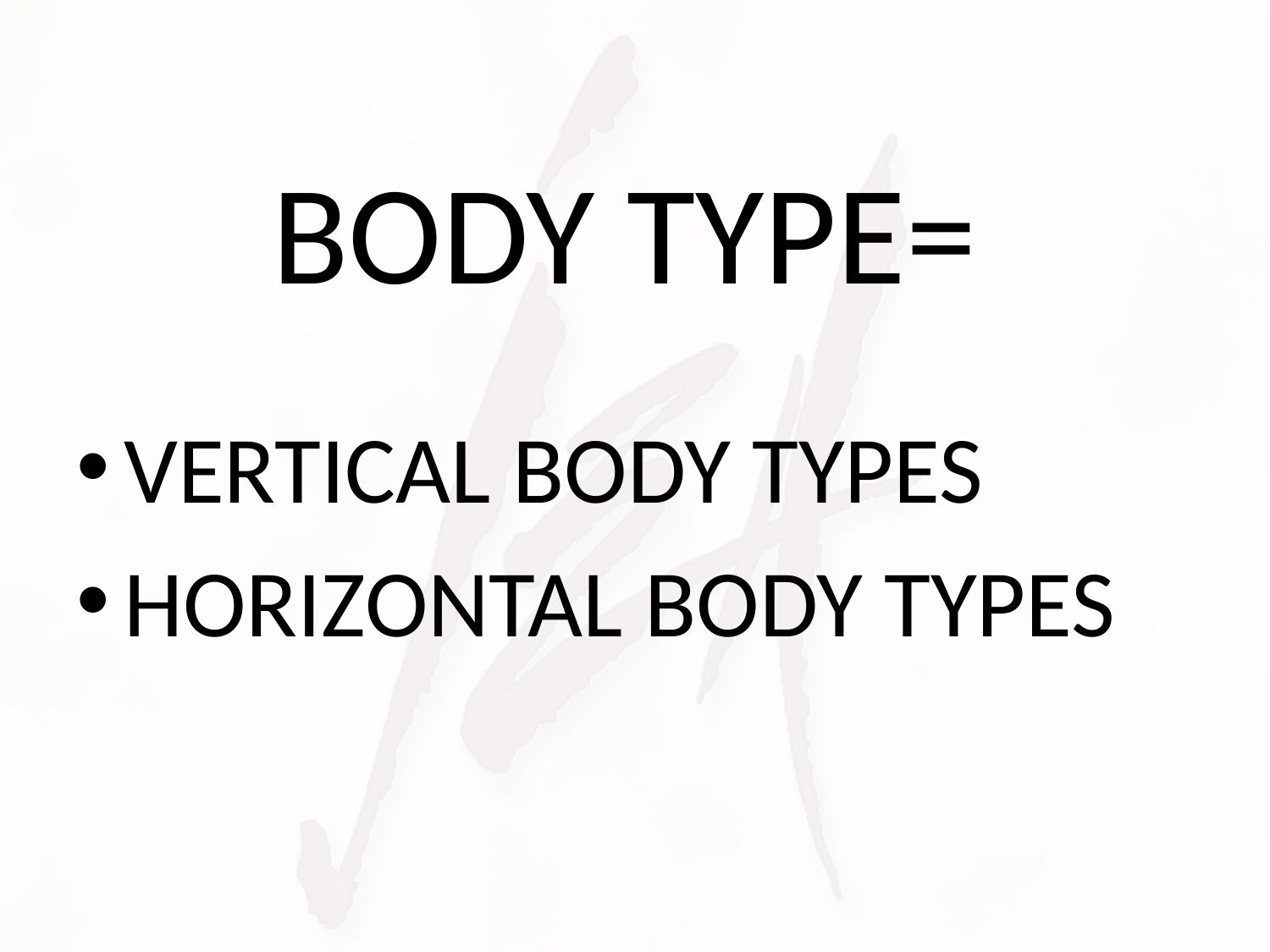

# BODY TYPE=
VERTICAL BODY TYPES
HORIZONTAL BODY TYPES